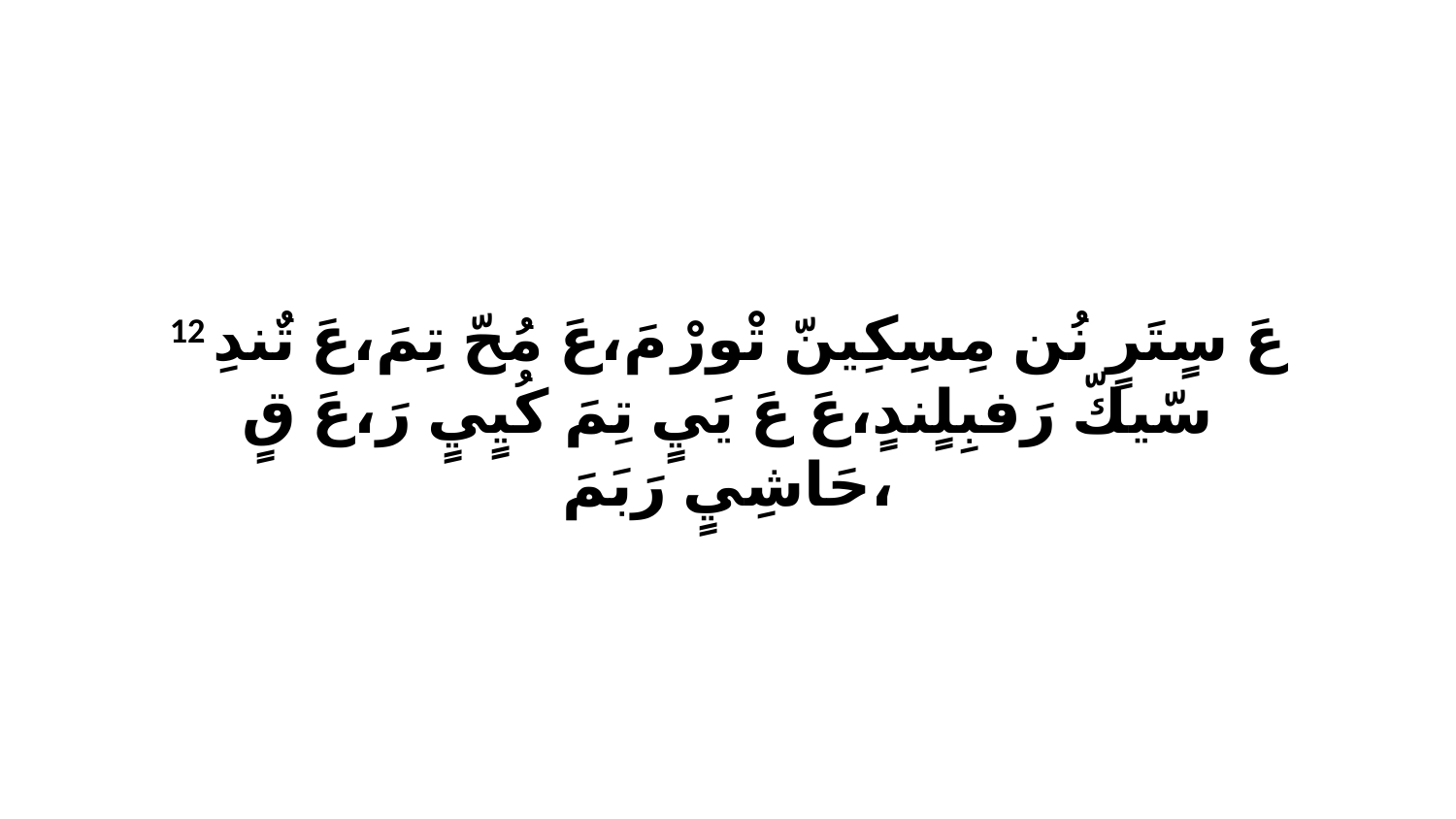

12 عَ سٍتَرٍ نُن مِسِكِينّ تْورْ مَ،عَ مُحّ تِمَ،عَ تٌندِ سّيكّ رَفبِلٍندٍ،عَ عَ يَيٍ تِمَ كُيٍيٍ رَ،عَ قٍ حَاشِيٍ رَبَمَ،